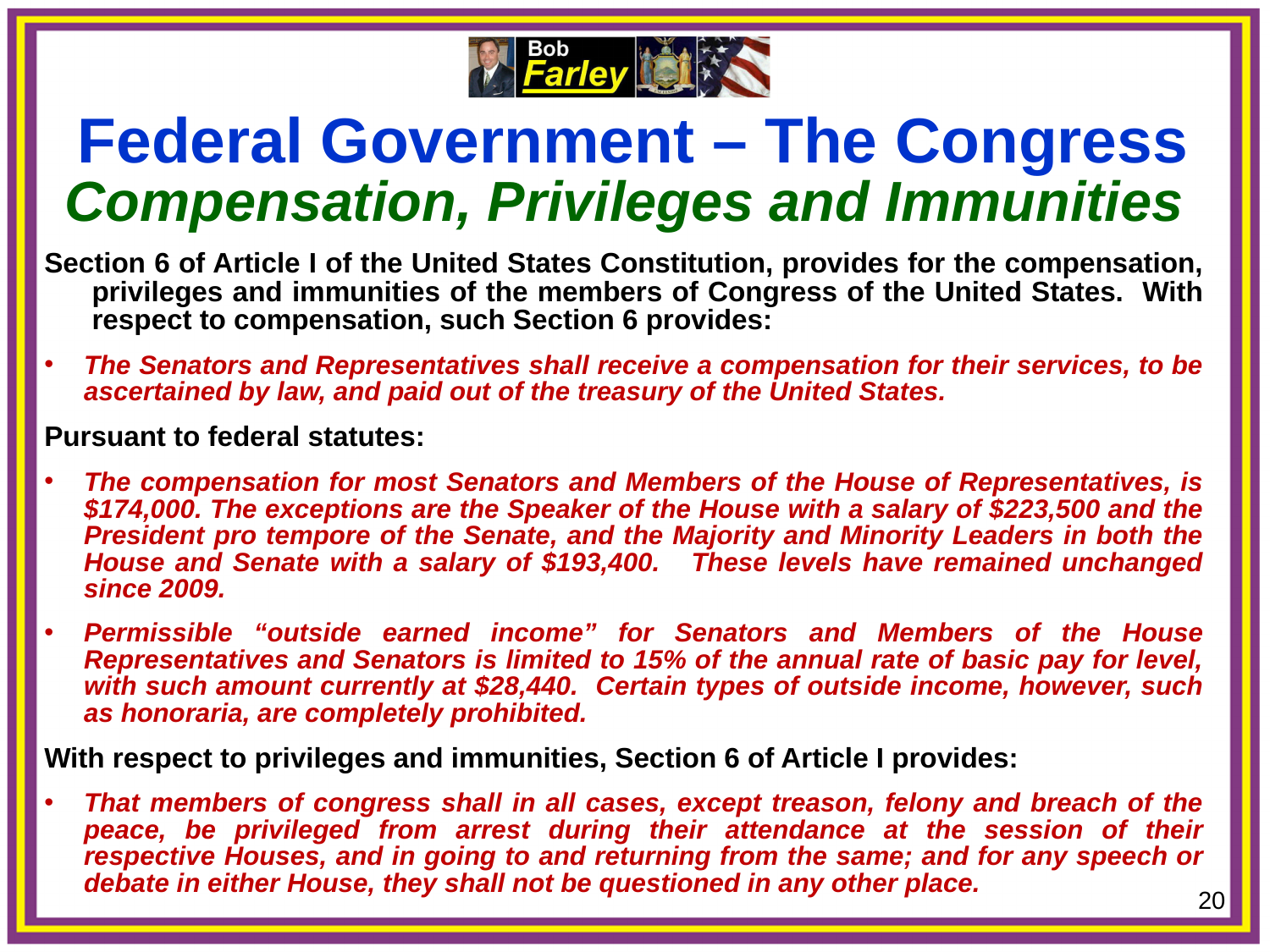

Federal Government – The Congress
Compensation, Privileges and Immunities

Section 6 of Article I of the United States Constitution, provides for the compensation, privileges and immunities of the members of Congress of the United States.  With respect to compensation, such Section 6 provides:

The Senators and Representatives shall receive a compensation for their services, to be ascertained by law, and paid out of the treasury of the United States.

Pursuant to federal statutes:

The compensation for most Senators and Members of the House of Representatives, is $174,000. The exceptions are the Speaker of the House with a salary of $223,500 and the President pro tempore of the Senate, and the Majority and Minority Leaders in both the House and Senate with a salary of $193,400.   These levels have remained unchanged since 2009.

Permissible “outside earned income” for Senators and Members of the House Representatives and Senators is limited to 15% of the annual rate of basic pay for level, with such amount currently at $28,440.  Certain types of outside income, however, such as honoraria, are completely prohibited.

With respect to privileges and immunities, Section 6 of Article I provides:

That members of congress shall in all cases, except treason, felony and breach of the peace, be privileged from arrest during their attendance at the session of their respective Houses, and in going to and returning from the same; and for any speech or debate in either House, they shall not be questioned in any other place.

20